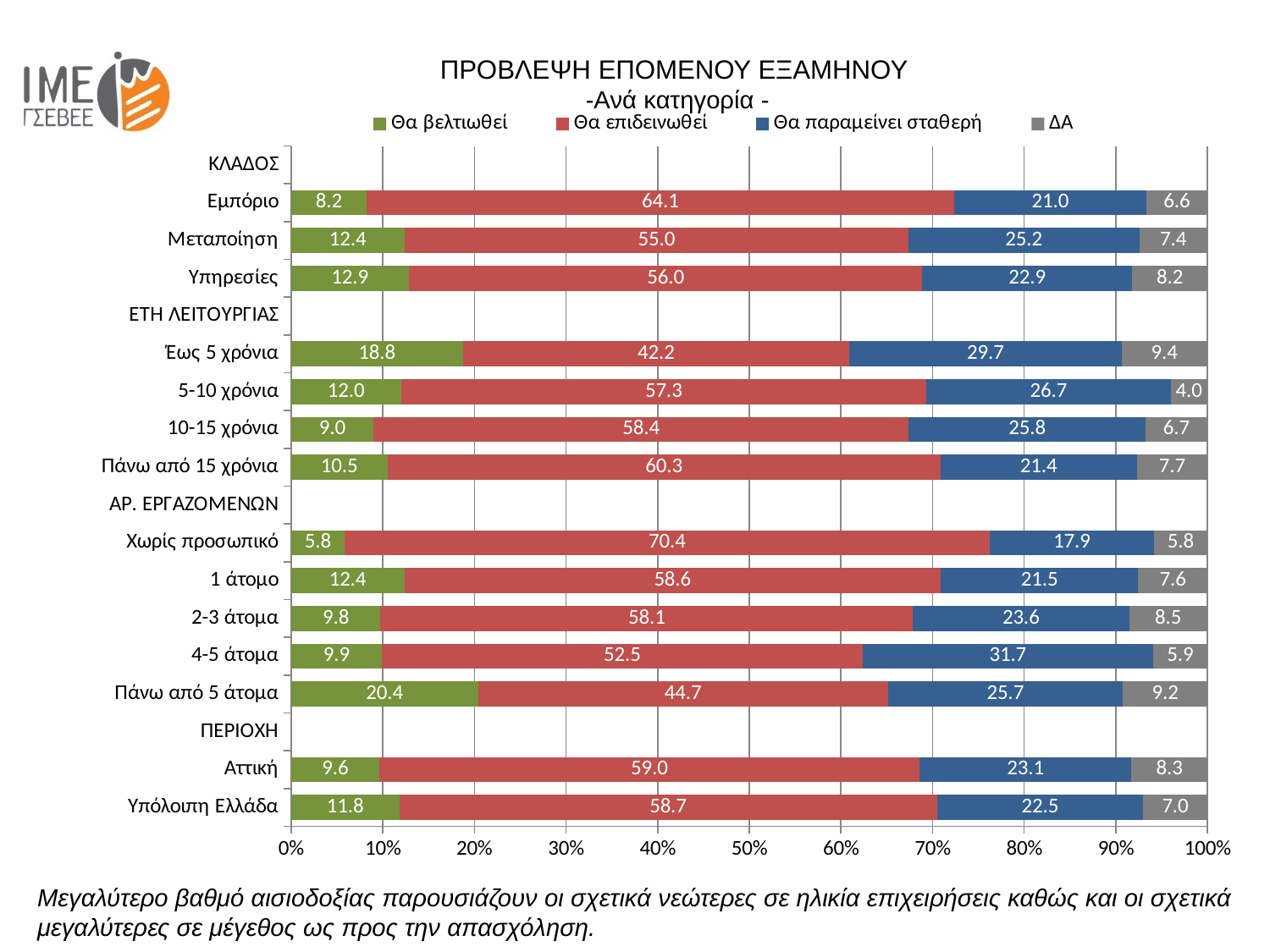

ΠΡΟΒΛΕΨΗ ΕΠΟΜΕΝΟΥ ΕΞΑΜΗΝΟΥ
 -Ανά κατηγορία -

### Chart

| Category | Θα βελτιωθεί | Θα επιδεινωθεί | Θα παραμείνει σταθερή | ΔΑ |
|---|---|---|---|---|
| Υπόλοιπη Ελλάδα | 11.801242236024846 | 58.695652173913054 | 22.51552795031056 | 7.0 |
| Αττική | 9.641873278236913 | 58.95316804407714 | 23.140495867768596 | 8.280254777070063 |
| ΠΕΡΙΟΧΗ | None | None | None | None |
| Πάνω από 5 άτομα | 20.394736842105257 | 44.73684210526315 | 25.657894736842113 | 9.210526315789474 |
| 4-5 άτομα | 9.900990099009904 | 52.47524752475247 | 31.683168316831686 | 5.94059405940594 |
| 2-3 άτομα | 9.75609756097561 | 58.130081300813 | 23.577235772357724 | 8.536585365853659 |
| 1 άτομο | 12.350597609561756 | 58.56573705179282 | 21.51394422310757 | 7.56972111553785 |
| Χωρίς προσωπικό | 5.83657587548638 | 70.42801556420235 | 17.8988326848249 | 5.83657587548638 |
| ΑΡ. ΕΡΓΑΖΟΜΕΝΩΝ | None | None | None | None |
| Πάνω από 15 χρόνια | 10.526315789473683 | 60.33376123234916 | 21.437740693196407 | 7.702182284980744 |
| 10-15 χρόνια | 8.98876404494382 | 58.426966292134836 | 25.84269662921348 | 6.7415730337078665 |
| 5-10 χρόνια | 12.0 | 57.333333333333336 | 26.666666666666668 | 4.0 |
| Έως 5 χρόνια | 18.75 | 42.1875 | 29.6875 | 9.375000000000002 |
| ΕΤΗ ΛΕΙΤΟΥΡΓΙΑΣ | None | None | None | None |
| Υπηρεσίες | 12.853470437017998 | 56.04113110539845 | 22.87917737789203 | 8.226221079691513 |
| Μεταποίηση | 12.396694214876037 | 54.9586776859504 | 25.206611570247926 | 7.438016528925619 |
| Εμπόριο | 8.24468085106383 | 64.09574468085107 | 21.010638297872337 | 6.648936170212766 |
| ΚΛΑΔΟΣ | None | None | None | None |
Μεγαλύτερο βαθμό αισιοδοξίας παρουσιάζουν οι σχετικά νεώτερες σε ηλικία επιχειρήσεις καθώς και οι σχετικά μεγαλύτερες σε μέγεθος ως προς την απασχόληση.